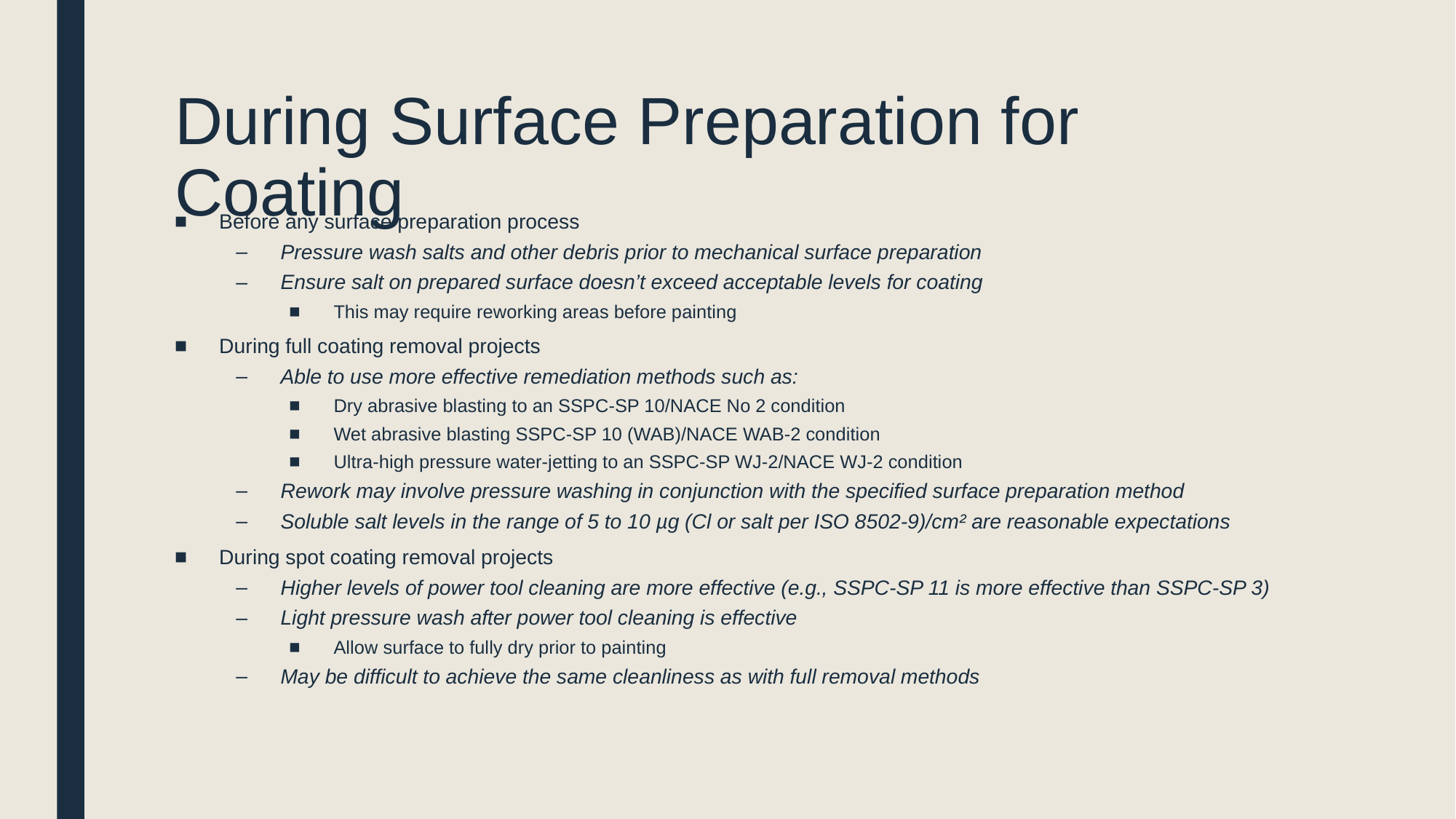

# During Surface Preparation for Coating
Before any surface preparation process
Pressure wash salts and other debris prior to mechanical surface preparation
Ensure salt on prepared surface doesn’t exceed acceptable levels for coating
This may require reworking areas before painting
During full coating removal projects
Able to use more effective remediation methods such as:
Dry abrasive blasting to an SSPC-SP 10/NACE No 2 condition
Wet abrasive blasting SSPC-SP 10 (WAB)/NACE WAB-2 condition
Ultra-high pressure water-jetting to an SSPC-SP WJ-2/NACE WJ-2 condition
Rework may involve pressure washing in conjunction with the specified surface preparation method
Soluble salt levels in the range of 5 to 10 µg (Cl or salt per ISO 8502-9)/cm² are reasonable expectations
During spot coating removal projects
Higher levels of power tool cleaning are more effective (e.g., SSPC-SP 11 is more effective than SSPC-SP 3)
Light pressure wash after power tool cleaning is effective
Allow surface to fully dry prior to painting
May be difficult to achieve the same cleanliness as with full removal methods